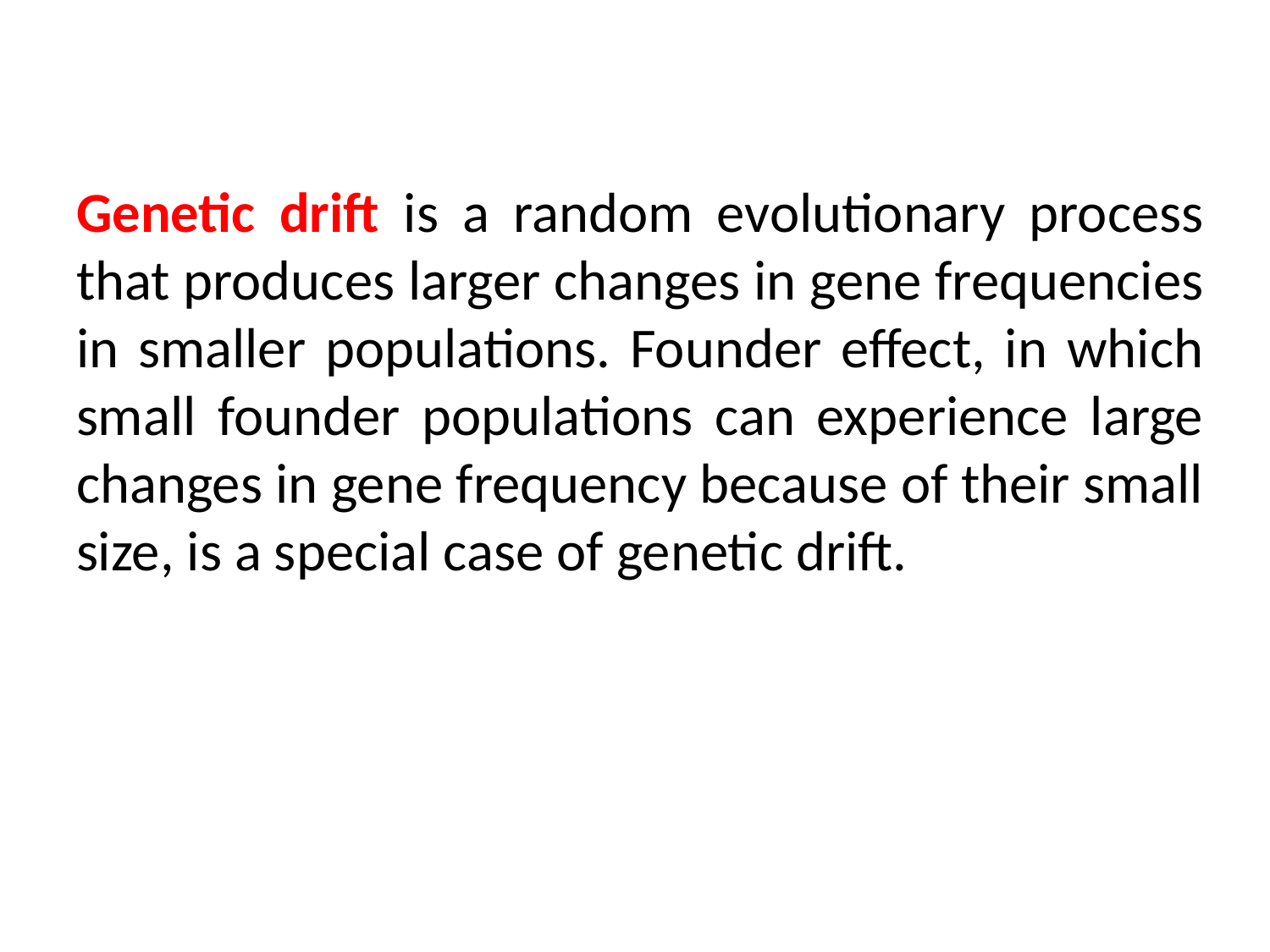

#
Genetic drift is a random evolutionary process that produces larger changes in gene frequencies in smaller populations. Founder effect, in which small founder populations can experience large changes in gene frequency because of their small size, is a special case of genetic drift.